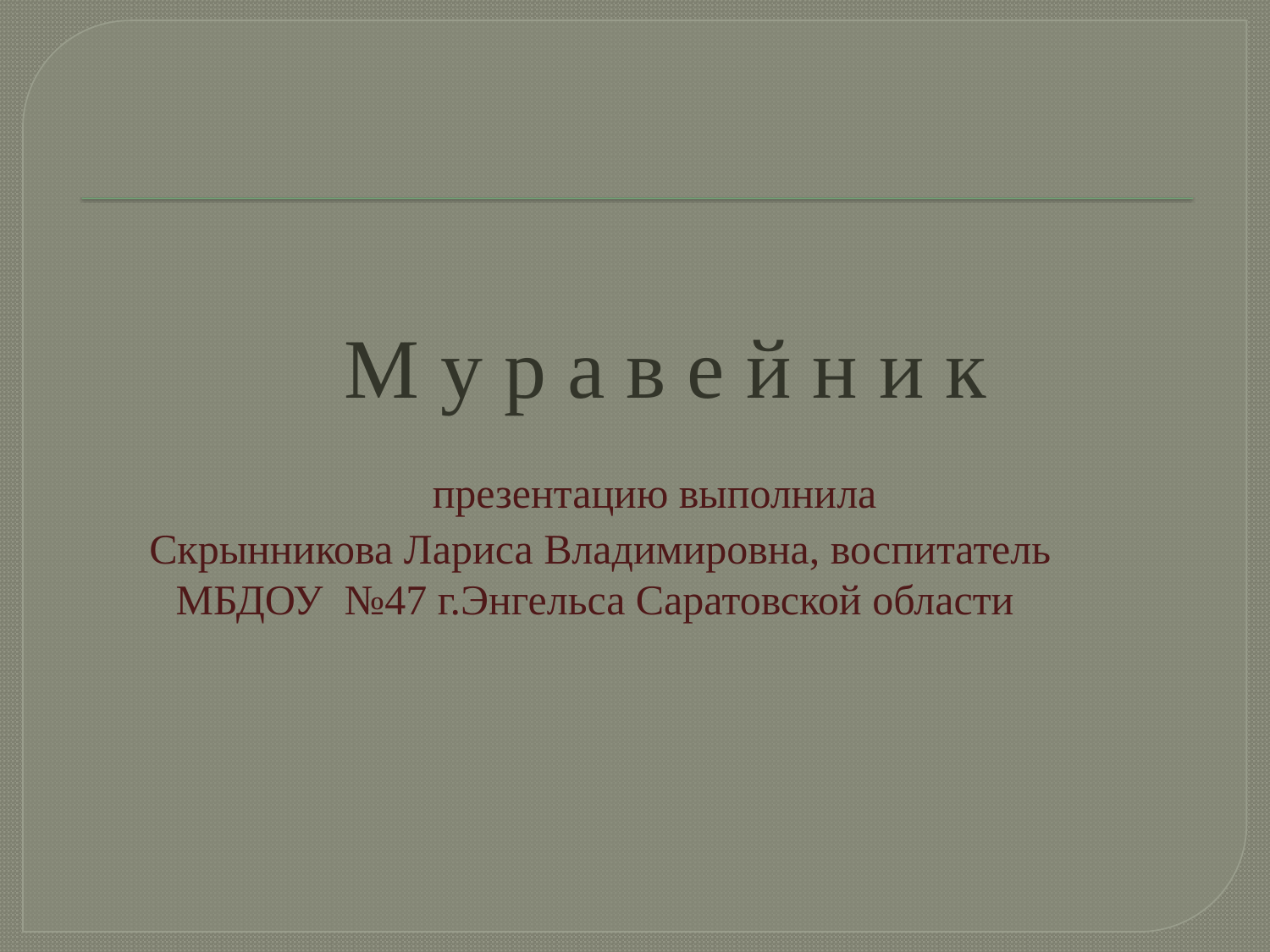

М у р а в е й н и к

презентацию выполнила
Скрынникова Лариса Владимировна, воспитатель
МБДОУ  №47 г.Энгельса Саратовской области